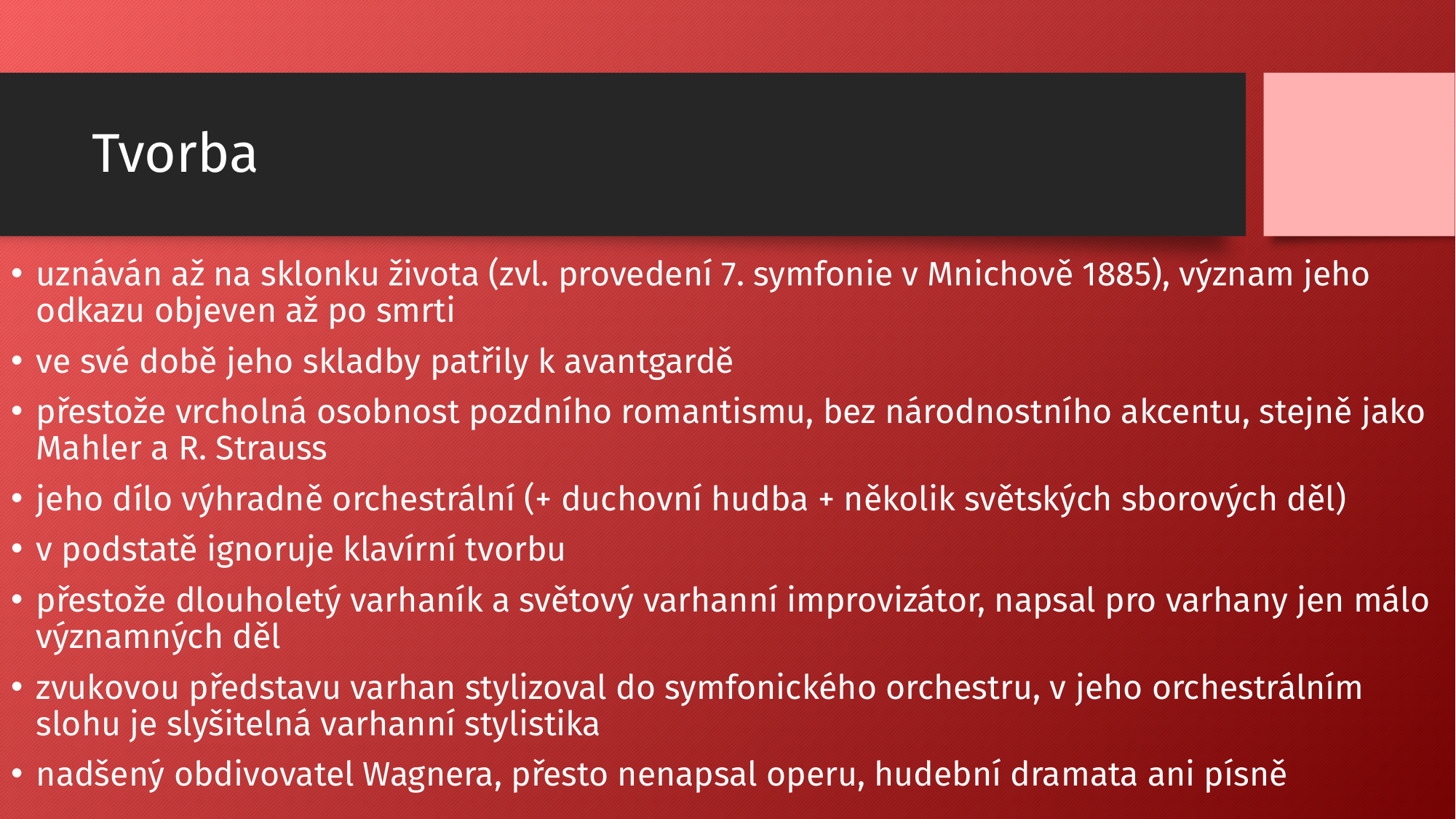

# Tvorba
uznáván až na sklonku života (zvl. provedení 7. symfonie v Mnichově 1885), význam jeho odkazu objeven až po smrti
ve své době jeho skladby patřily k avantgardě
přestože vrcholná osobnost pozdního romantismu, bez národnostního akcentu, stejně jako Mahler a R. Strauss
jeho dílo výhradně orchestrální (+ duchovní hudba + několik světských sborových děl)
v podstatě ignoruje klavírní tvorbu
přestože dlouholetý varhaník a světový varhanní improvizátor, napsal pro varhany jen málo významných děl
zvukovou představu varhan stylizoval do symfonického orchestru, v jeho orchestrálním slohu je slyšitelná varhanní stylistika
nadšený obdivovatel Wagnera, přesto nenapsal operu, hudební dramata ani písně